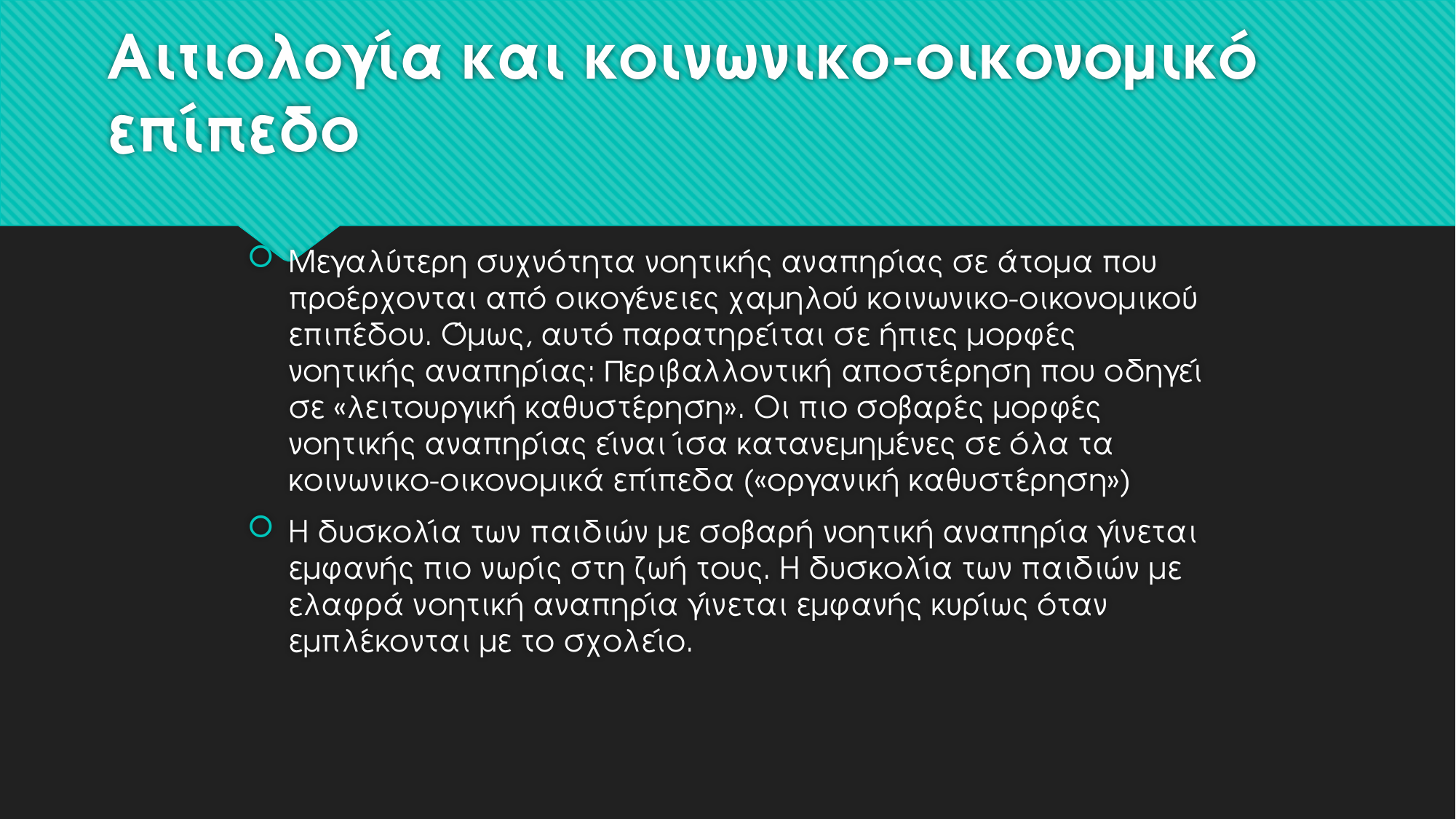

# Αιτιολογία και κοινωνικο-οικονομικό επίπεδο
Μεγαλύτερη συχνότητα νοητικής αναπηρίας σε άτομα που προέρχονται από οικογένειες χαμηλού κοινωνικο-οικονομικού επιπέδου. Όμως, αυτό παρατηρείται σε ήπιες μορφές νοητικής αναπηρίας: Περιβαλλοντική αποστέρηση που οδηγεί σε «λειτουργική καθυστέρηση». Οι πιο σοβαρές μορφές νοητικής αναπηρίας είναι ίσα κατανεμημένες σε όλα τα κοινωνικο-οικονομικά επίπεδα («οργανική καθυστέρηση»)
Η δυσκολία των παιδιών με σοβαρή νοητική αναπηρία γίνεται εμφανής πιο νωρίς στη ζωή τους. Η δυσκολία των παιδιών με ελαφρά νοητική αναπηρία γίνεται εμφανής κυρίως όταν εμπλέκονται με το σχολείο.